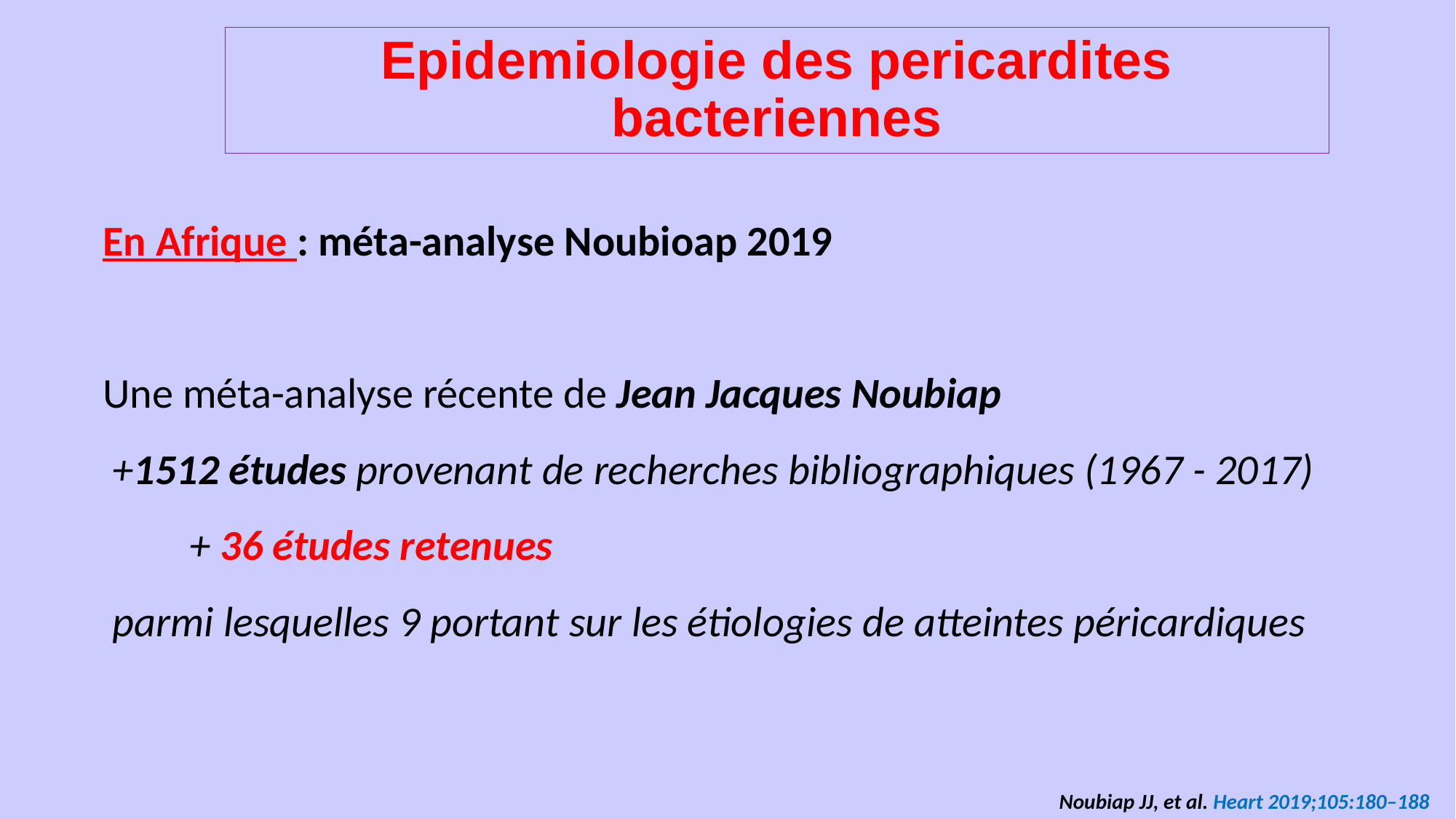

# Epidemiologie des pericardites bacteriennes
En Afrique : méta-analyse Noubioap 2019

Une méta-analyse récente de Jean Jacques Noubiap
 +1512 études provenant de recherches bibliographiques (1967 - 2017)
         + 36 études retenues
 parmi lesquelles 9 portant sur les étiologies de atteintes péricardiques
Noubiap JJ, et al. Heart 2019;105:180–188